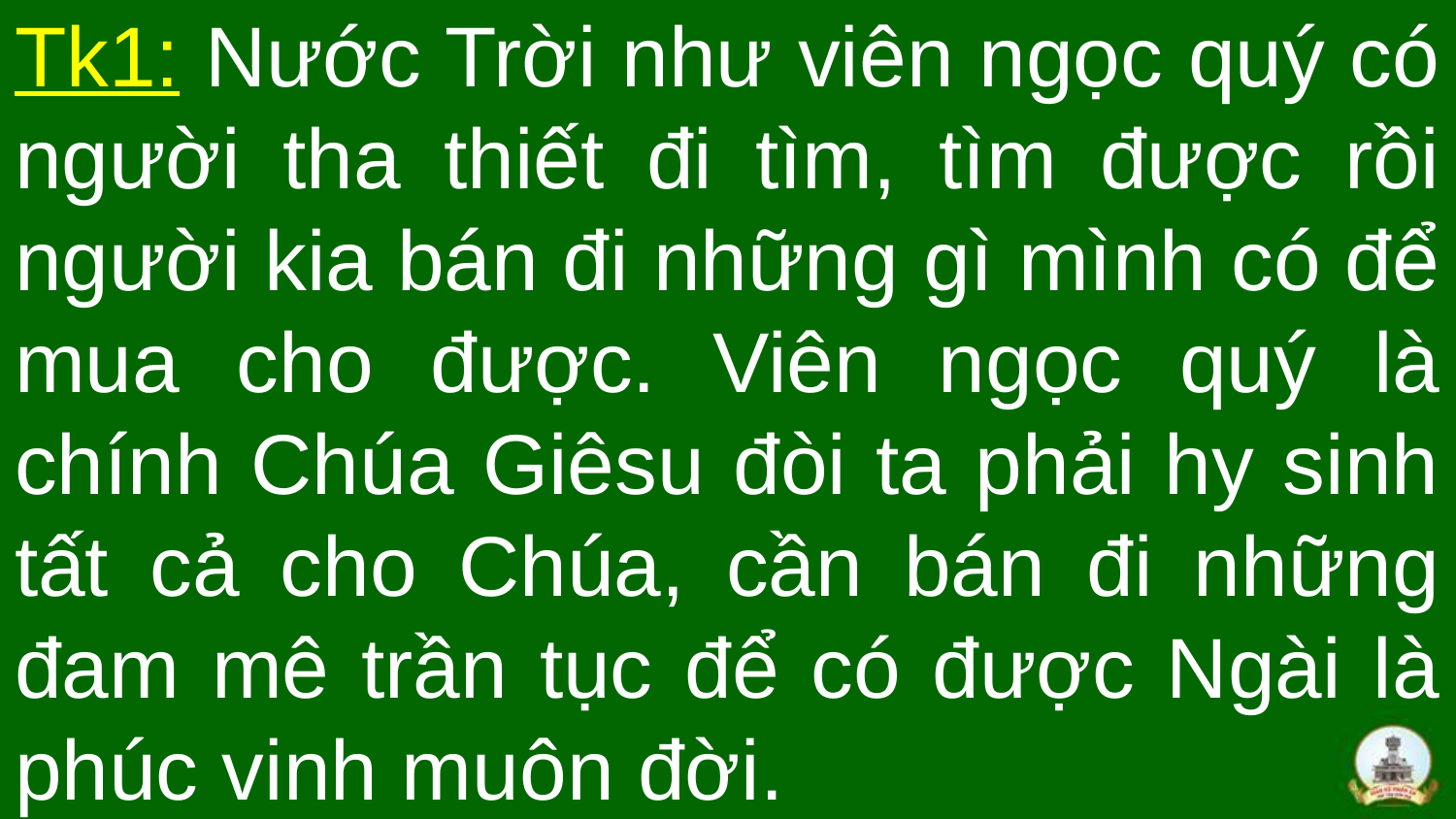

# Tk1: Nước Trời như viên ngọc quý có người tha thiết đi tìm, tìm được rồi người kia bán đi những gì mình có để mua cho được. Viên ngọc quý là chính Chúa Giêsu đòi ta phải hy sinh tất cả cho Chúa, cần bán đi những đam mê trần tục để có được Ngài là phúc vinh muôn đời.